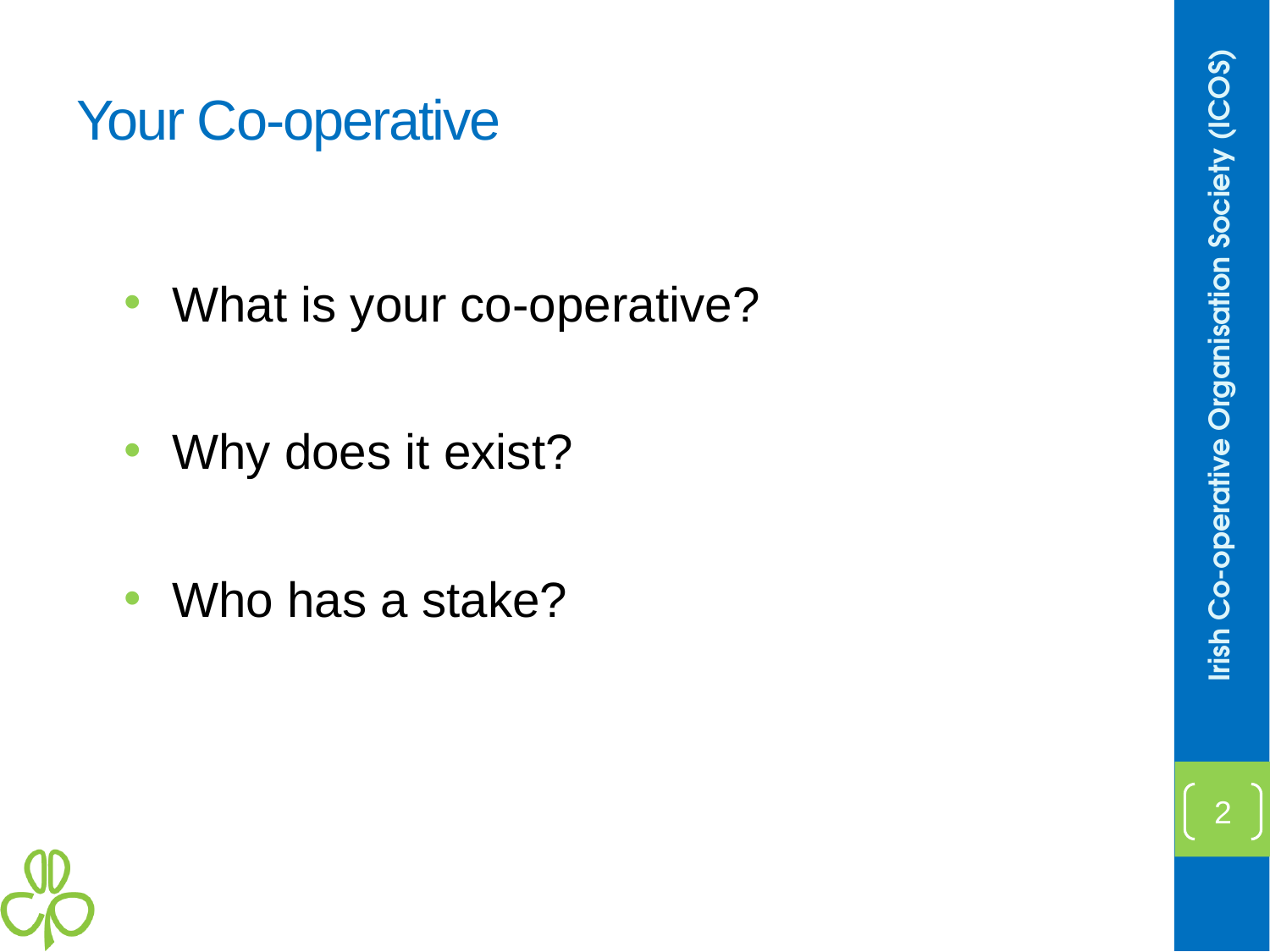

# Your Co-operative

What is your co-operative?

Why does it exist?

Who has a stake?

Irish Co-operative Organisation Society (ICOS)
2